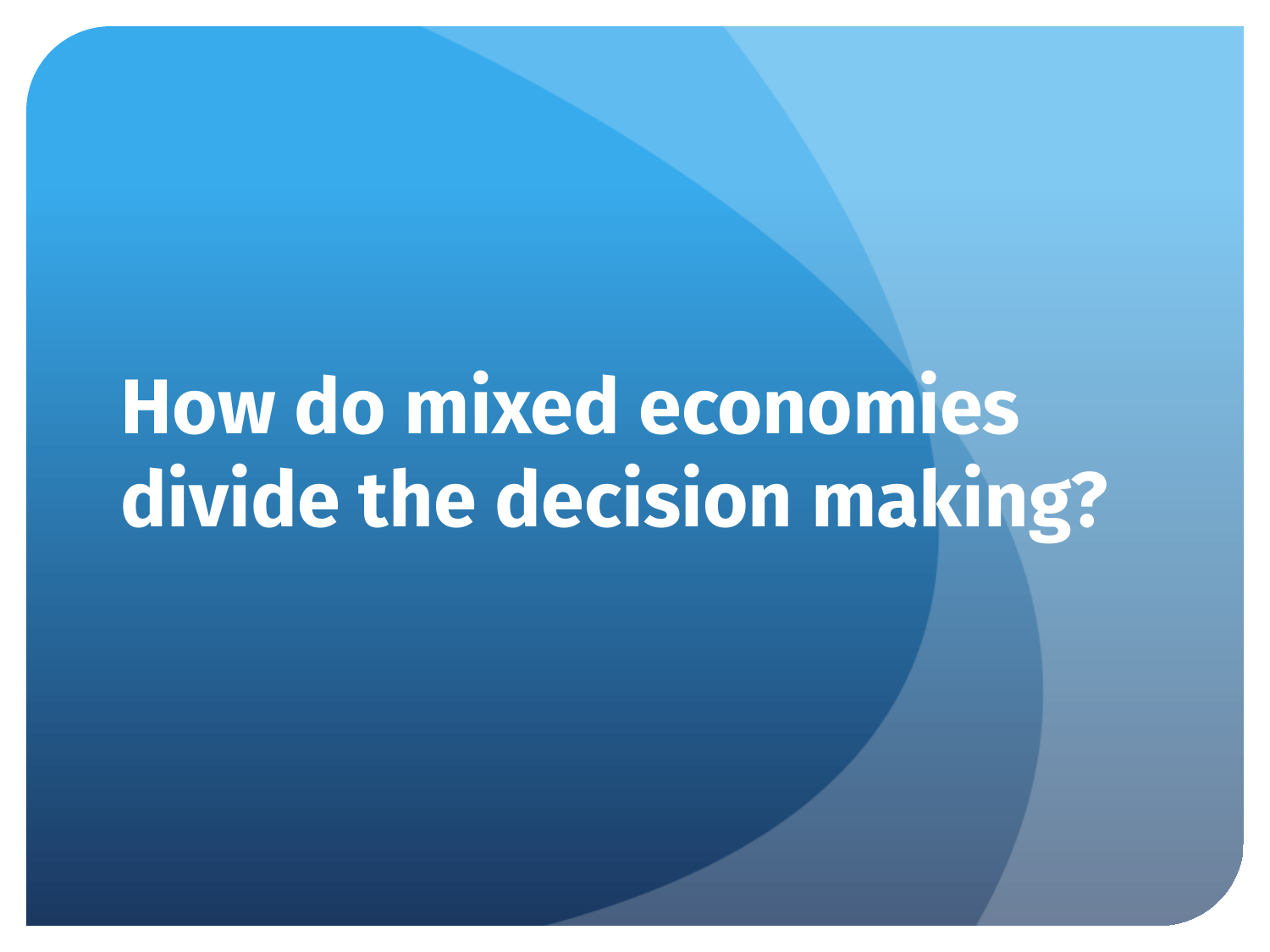

# How do mixed economies divide the decision making?